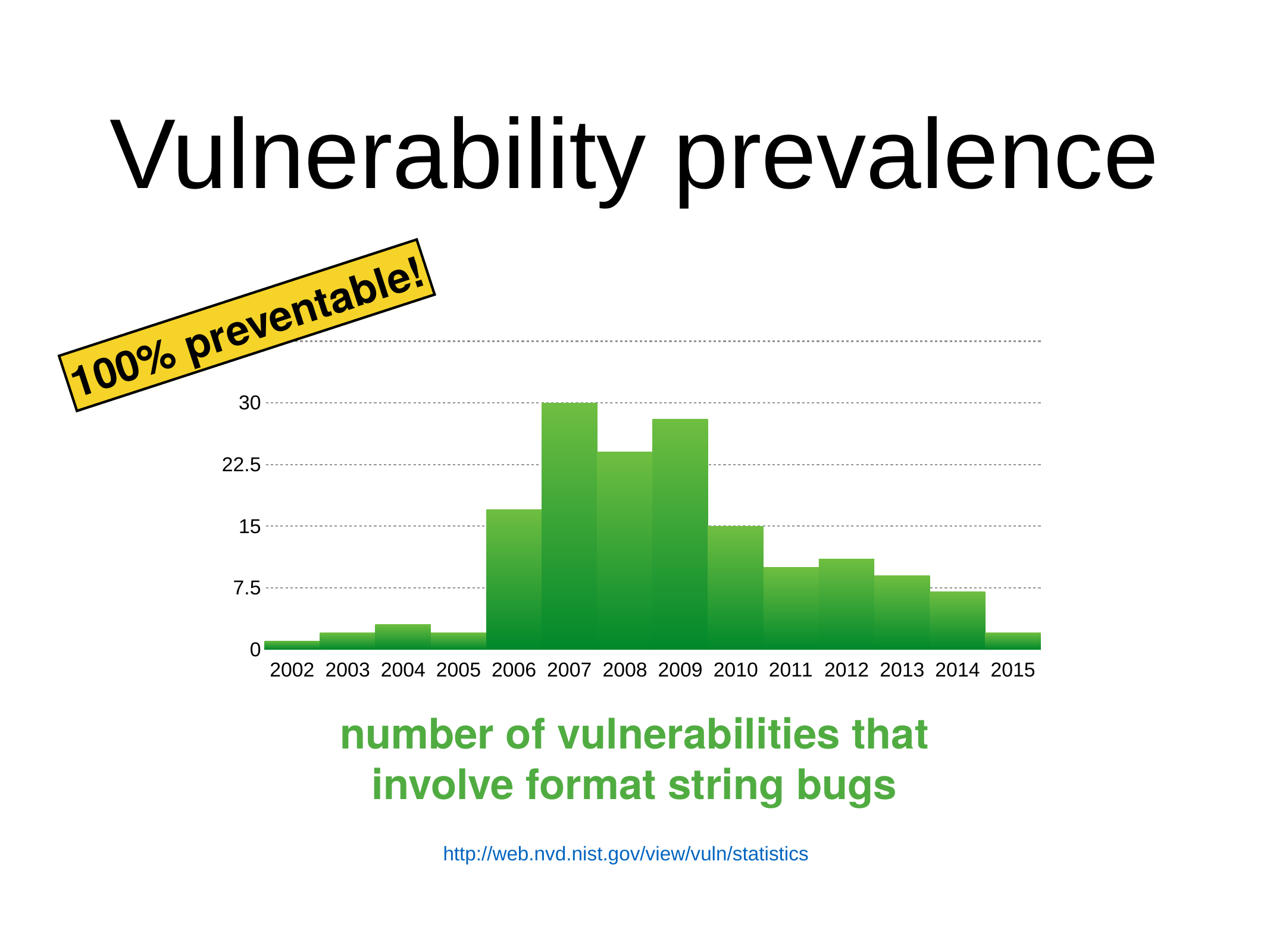

# Vulnerability prevalence
100% preventable!

[unsupported chart]

number of vulnerabilities that involve format string bugs
http://web.nvd.nist.gov/view/vuln/statistics